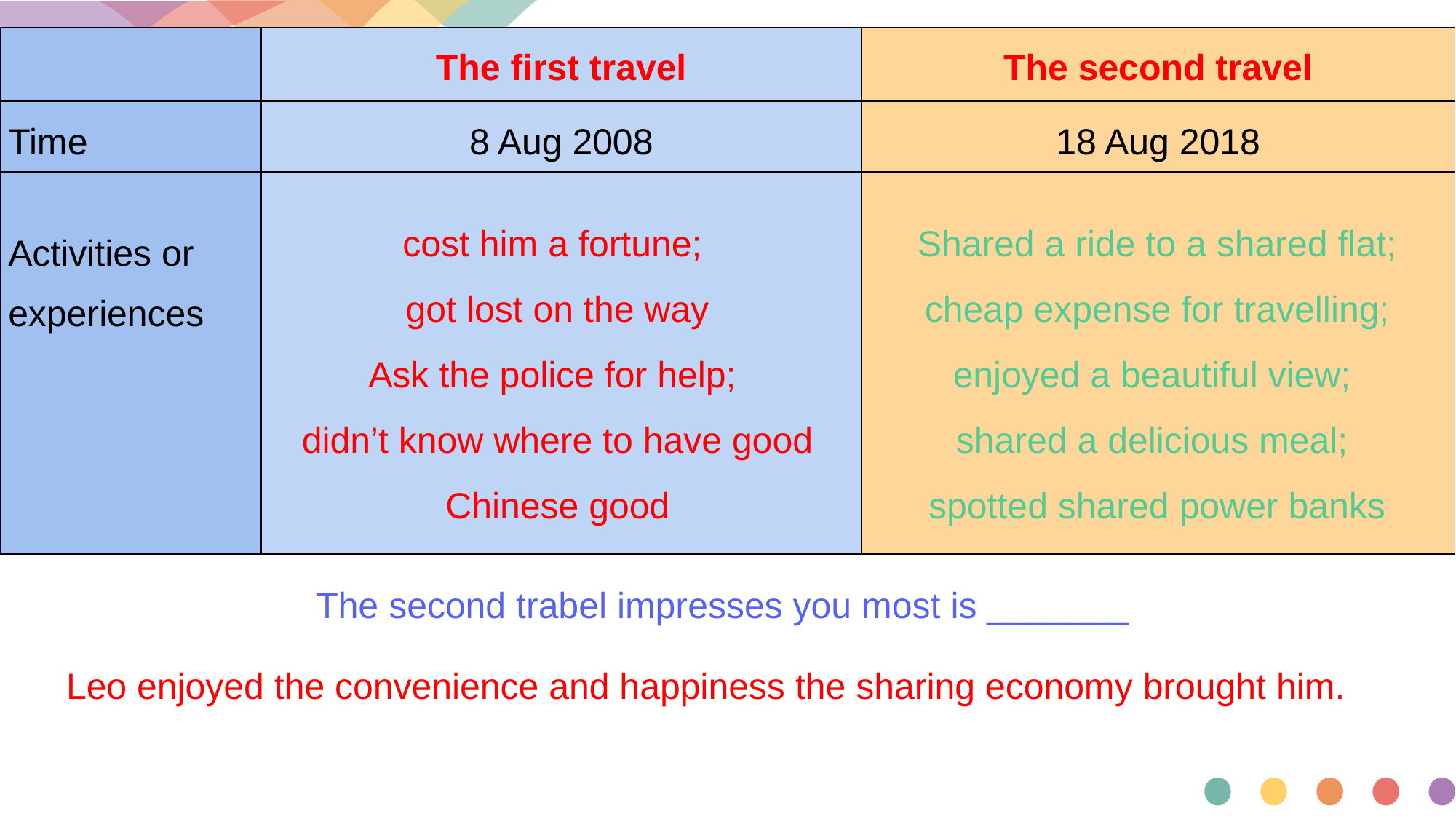

|  | The first travel | The second travel |
| --- | --- | --- |
| Time | 8 Aug 2008 | 18 Aug 2018 |
| Activities or experiences |  |  |
cost him a fortune;
got lost on the way
Ask the police for help;
didn’t know where to have good Chinese good
Shared a ride to a shared flat; cheap expense for travelling; enjoyed a beautiful view;
shared a delicious meal;
spotted shared power banks
The second trabel impresses you most is _______
Leo enjoyed the convenience and happiness the sharing economy brought him.